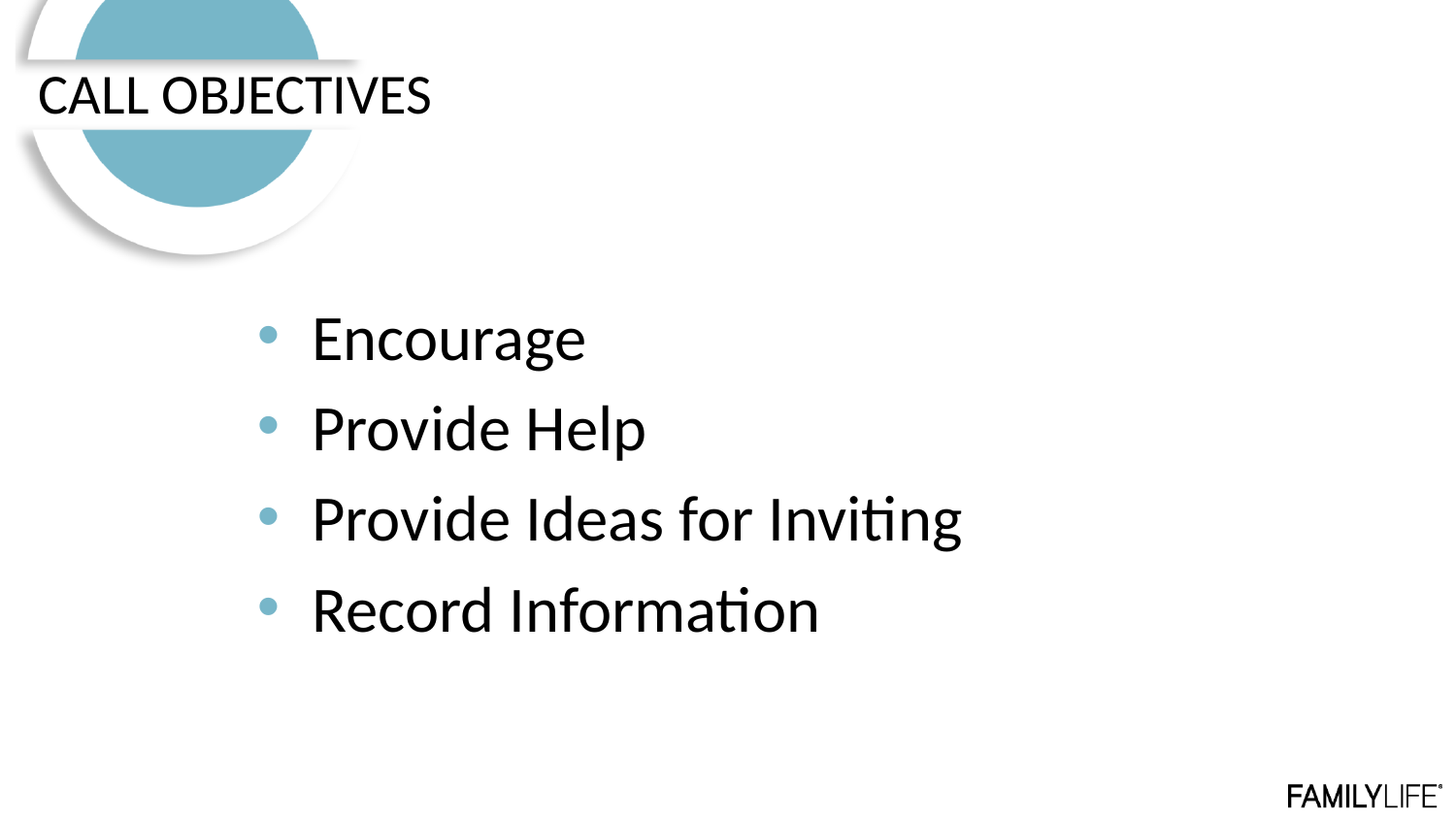

# CALL OBJECTIVES
Encourage
Provide Help
Provide Ideas for Inviting
Record Information